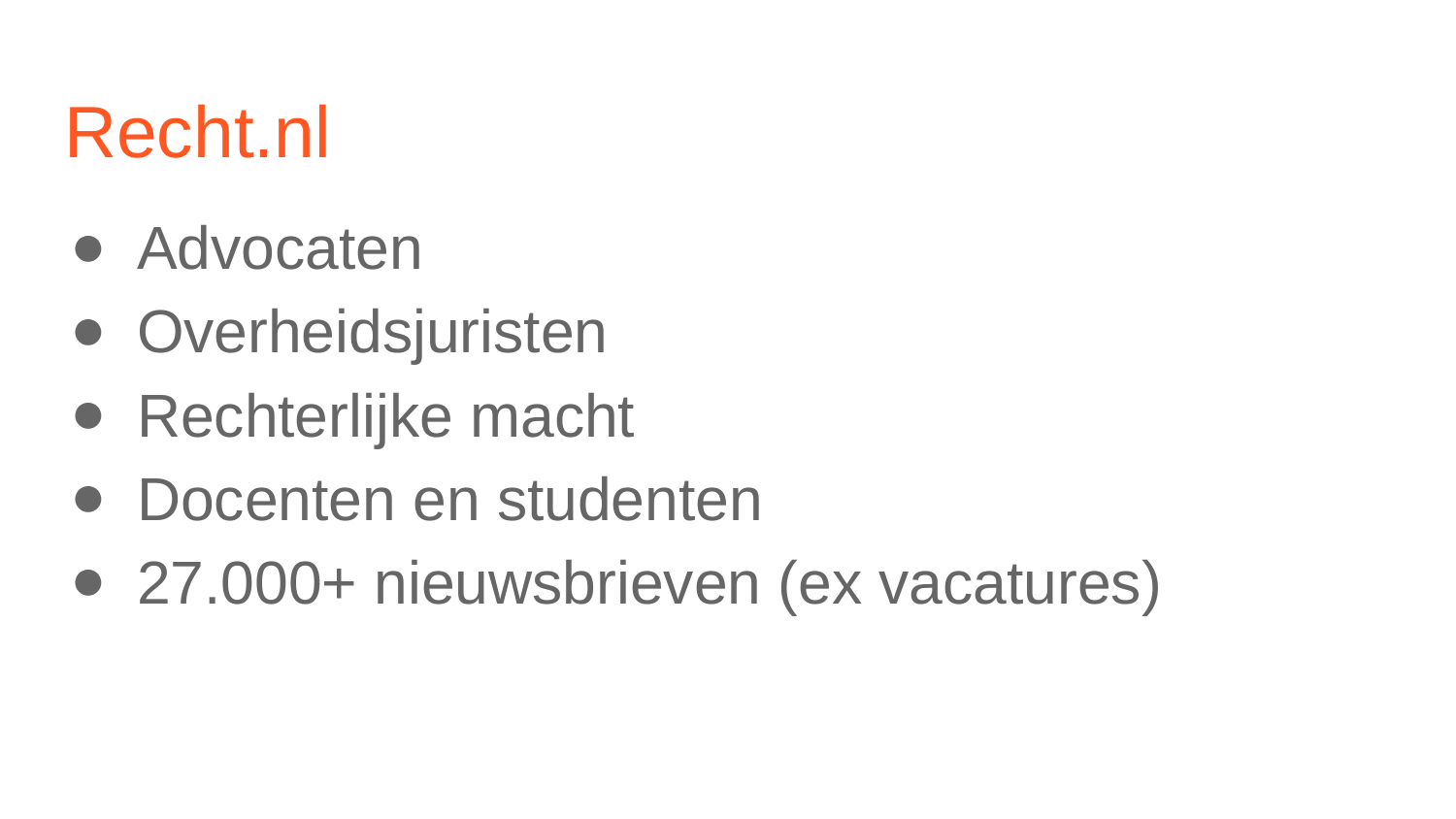

# Recht.nl
Advocaten
Overheidsjuristen
Rechterlijke macht
Docenten en studenten
27.000+ nieuwsbrieven (ex vacatures)